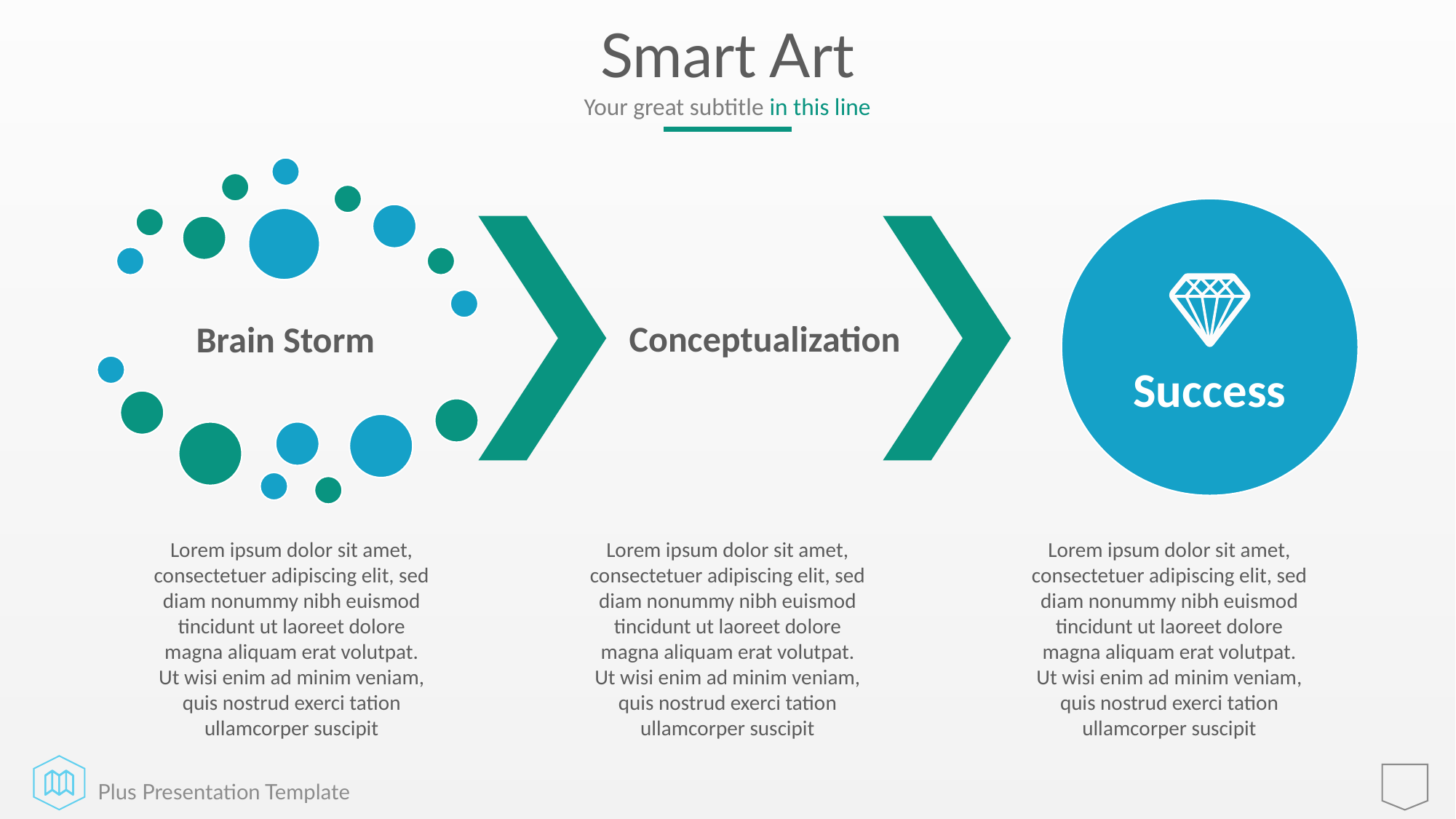

# Smart Art
Your great subtitle in this line

Conceptualization
Brain Storm
Success

Lorem ipsum dolor sit amet, consectetuer adipiscing elit, sed diam nonummy nibh euismod tincidunt ut laoreet dolore magna aliquam erat volutpat. Ut wisi enim ad minim veniam, quis nostrud exerci tation ullamcorper suscipit
Lorem ipsum dolor sit amet, consectetuer adipiscing elit, sed diam nonummy nibh euismod tincidunt ut laoreet dolore magna aliquam erat volutpat. Ut wisi enim ad minim veniam, quis nostrud exerci tation ullamcorper suscipit
Lorem ipsum dolor sit amet, consectetuer adipiscing elit, sed diam nonummy nibh euismod tincidunt ut laoreet dolore magna aliquam erat volutpat. Ut wisi enim ad minim veniam, quis nostrud exerci tation ullamcorper suscipit
105